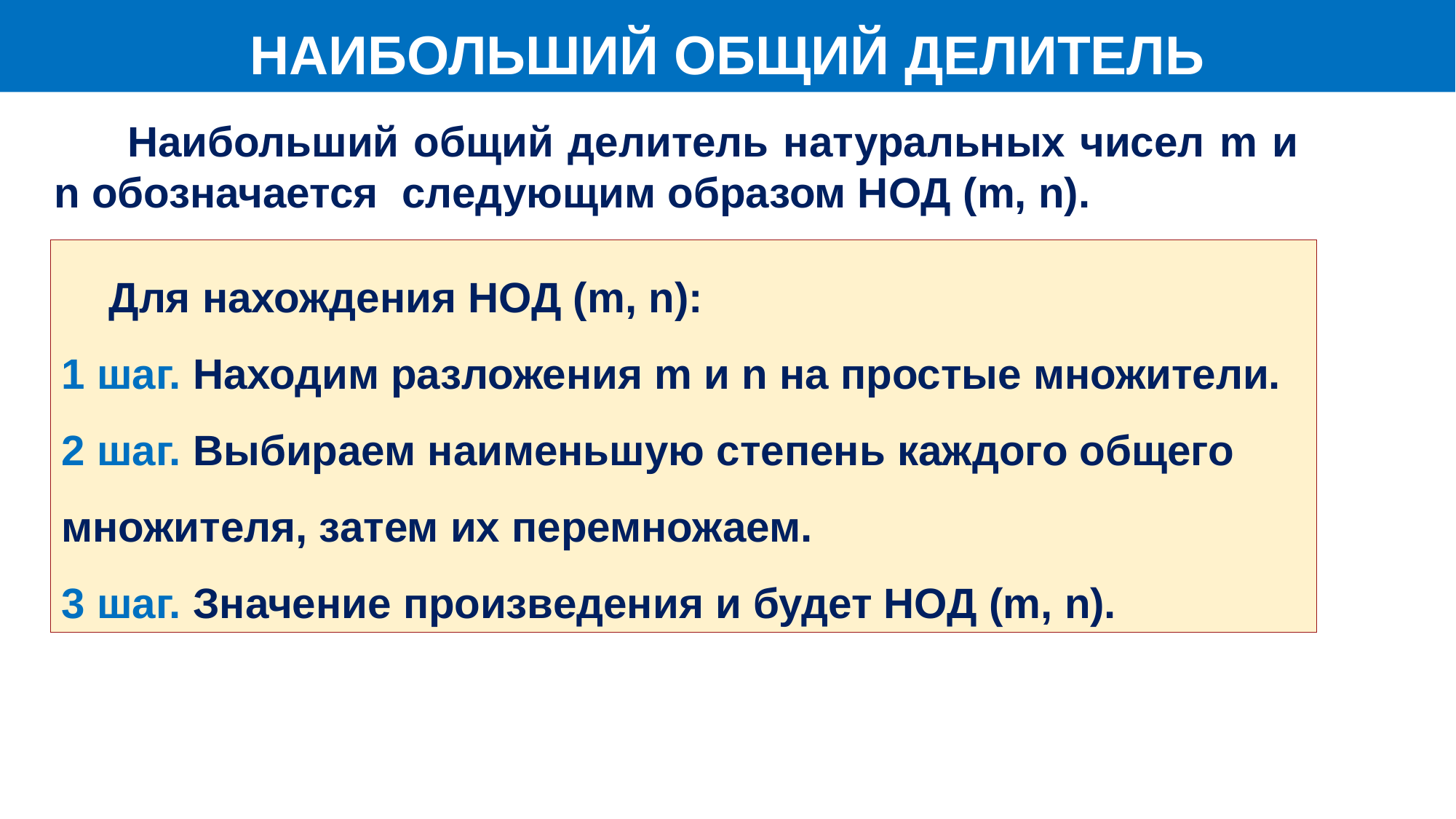

НАИБОЛЬШИЙ ОБЩИЙ ДЕЛИТЕЛЬ
     Наибольший общий делитель натуральных чисел m и  n обозначается  следующим образом НОД (m, n).
    Для нахождения НОД (m, n):
1 шаг. Находим разложения m и n на простые множители.
2 шаг. Выбираем наименьшую степень каждого общего множителя, затем их перемножаем.
3 шаг. Значение произведения и будет НОД (m, n).